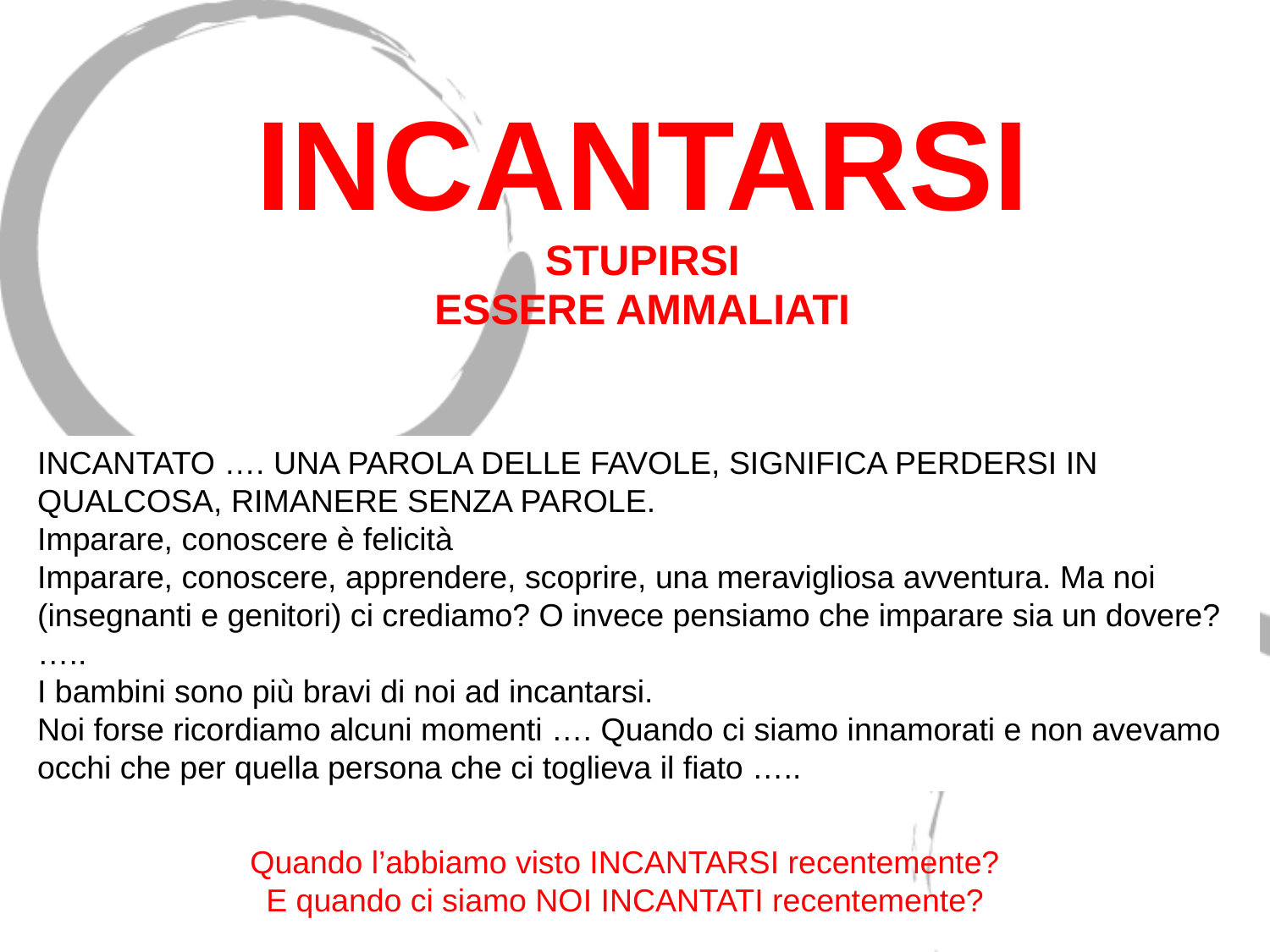

INCANTARSI
STUPIRSI
ESSERE AMMALIATI
INCANTATO …. UNA PAROLA DELLE FAVOLE, SIGNIFICA PERDERSI IN QUALCOSA, RIMANERE SENZA PAROLE.
Imparare, conoscere è felicità
Imparare, conoscere, apprendere, scoprire, una meravigliosa avventura. Ma noi (insegnanti e genitori) ci crediamo? O invece pensiamo che imparare sia un dovere? …..
I bambini sono più bravi di noi ad incantarsi.
Noi forse ricordiamo alcuni momenti …. Quando ci siamo innamorati e non avevamo occhi che per quella persona che ci toglieva il fiato …..
Quando l’abbiamo visto INCANTARSI recentemente?
E quando ci siamo NOI INCANTATI recentemente?